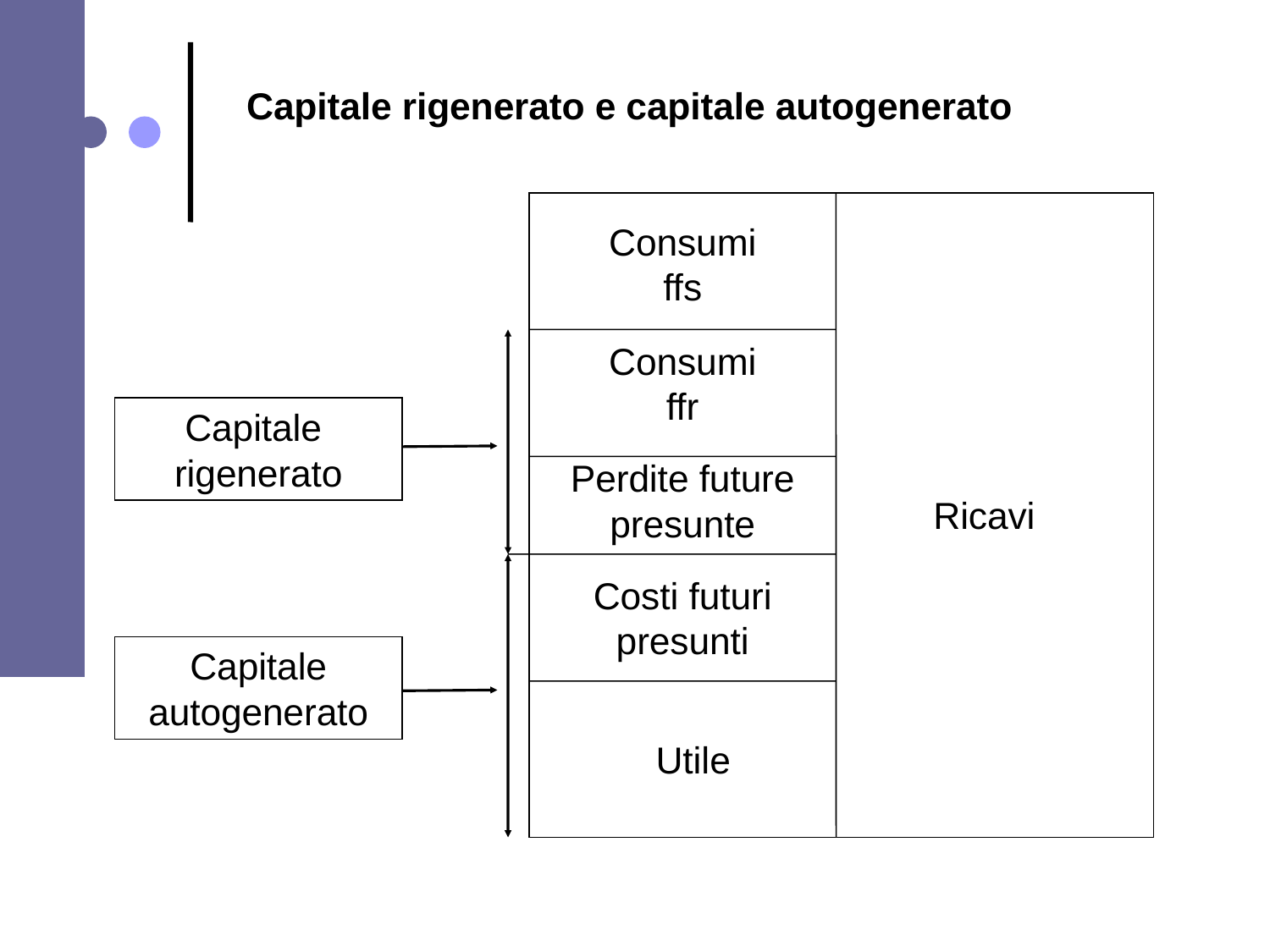

Capitale rigenerato e capitale autogenerato

Consumi ffs

Consumi ffr
Capitale
rigenerato

Perdite future presunte

Ricavi

Costi futuri presunti
Capitale autogenerato

Utile